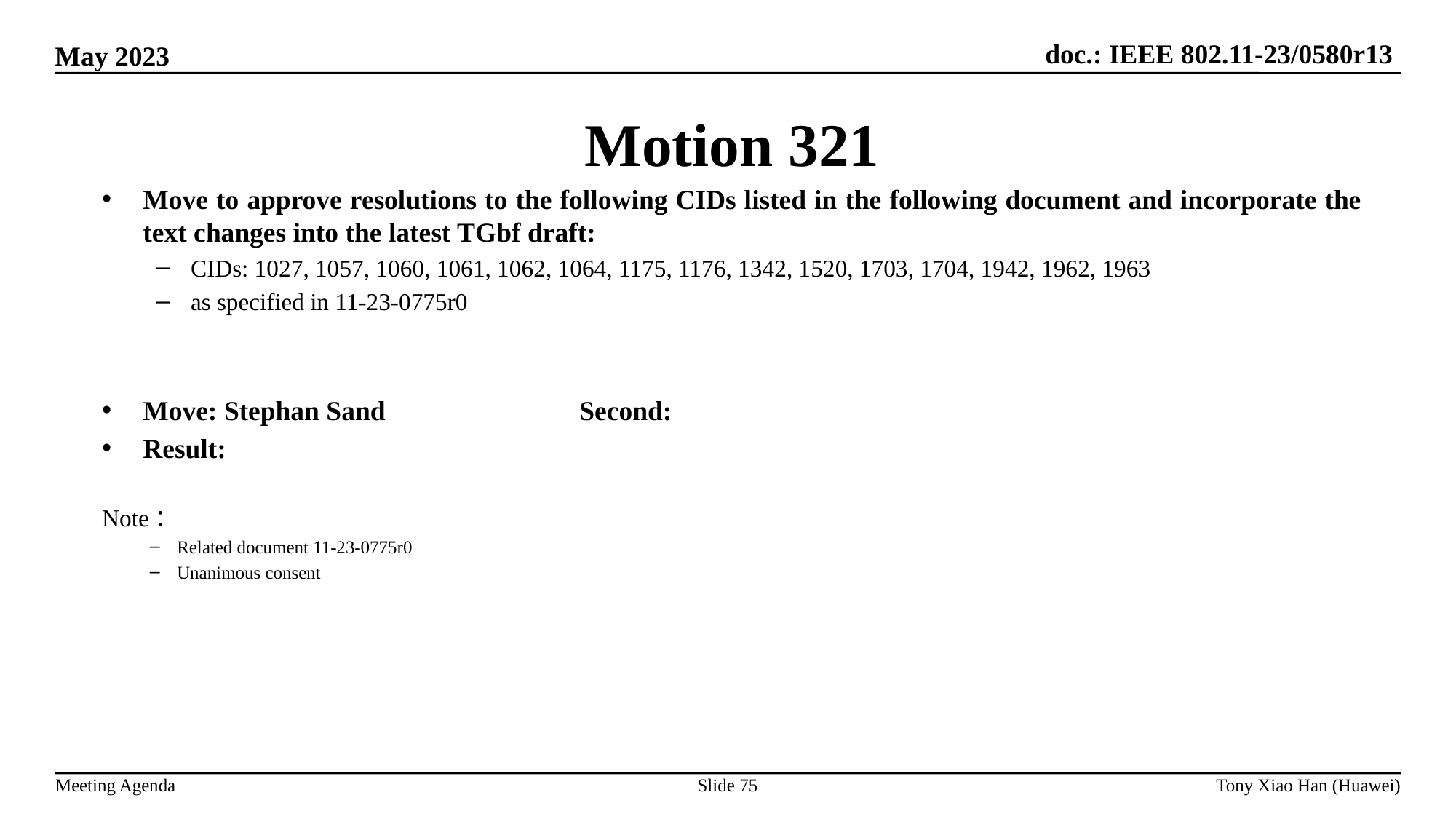

Motion 321

Move to approve resolutions to the following CIDs listed in the following document and incorporate the text changes into the latest TGbf draft:
CIDs: 1027, 1057, 1060, 1061, 1062, 1064, 1175, 1176, 1342, 1520, 1703, 1704, 1942, 1962, 1963
as specified in 11-23-0775r0

Move: Stephan Sand		Second:
Result:

Note：
Related document 11-23-0775r0
Unanimous consent